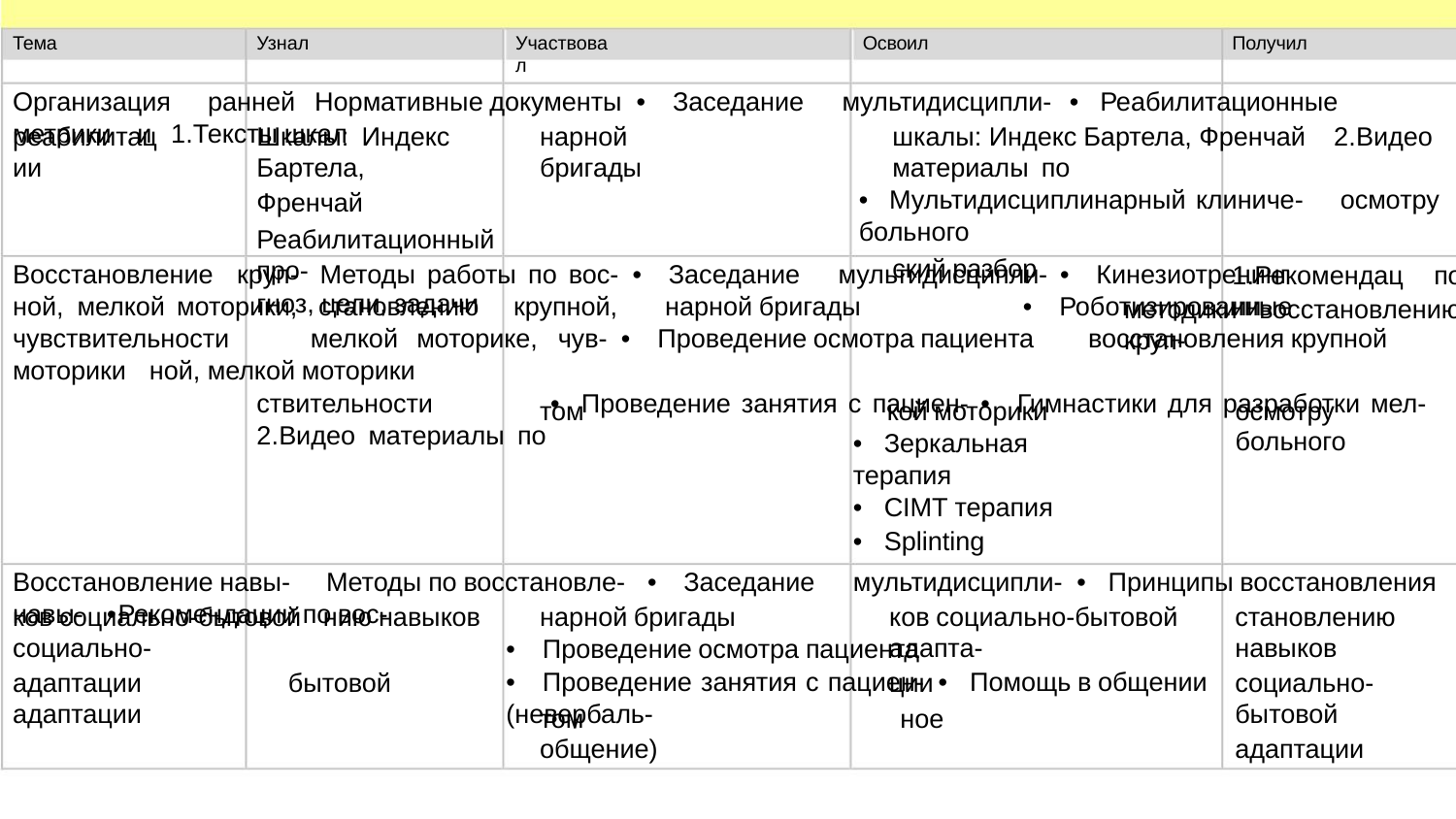

Эргофизиолог
Тема
Узнал
Участвовал
Освоил
Получил
Организация ранней Нормативные документы • Заседание мультидисципли- • Реабилитационные метрики и 1.Тексты шкал
реабилитации
Шкалы: Индекс Бартела,
Френчай
Реабилитационный про-
гноз, цели, задачи
нарной бригады
шкалы: Индекс Бартела, Френчай 2.Видео материалы по
• Мультидисциплинарный клиниче- осмотру больного
ский разбор
Восстановление круп- Методы работы по вос- • Заседание мультидисципли- • Кинезиотренинг
ной, мелкой моторики, становлению крупной, нарной бригады • Роботизированные
чувствительности мелкой моторике, чув- • Проведение осмотра пациента восстановления крупной моторики ной, мелкой моторики
ствительности • Проведение занятия с пациен- • Гимнастики для разработки мел- 2.Видео материалы по
1.Рекомендации
по
методики восстановлению круп-
том
кой моторики
• Зеркальная терапия
• CIMT терапия
• Splinting
осмотру больного
Восстановление навы- Методы по восстановле- • Заседание мультидисципли- • Принципы восстановления навы- •Рекомендации по вос-
ков социально-бытовой нию навыков социально-
адаптации бытовой адаптации
нарной бригады
• Проведение осмотра пациента
• Проведение занятия с пациен- • Помощь в общении (невербаль-
ков социально-бытовой адапта-
ции
становлению навыков
социально-бытовой
адаптации
том ное общение)